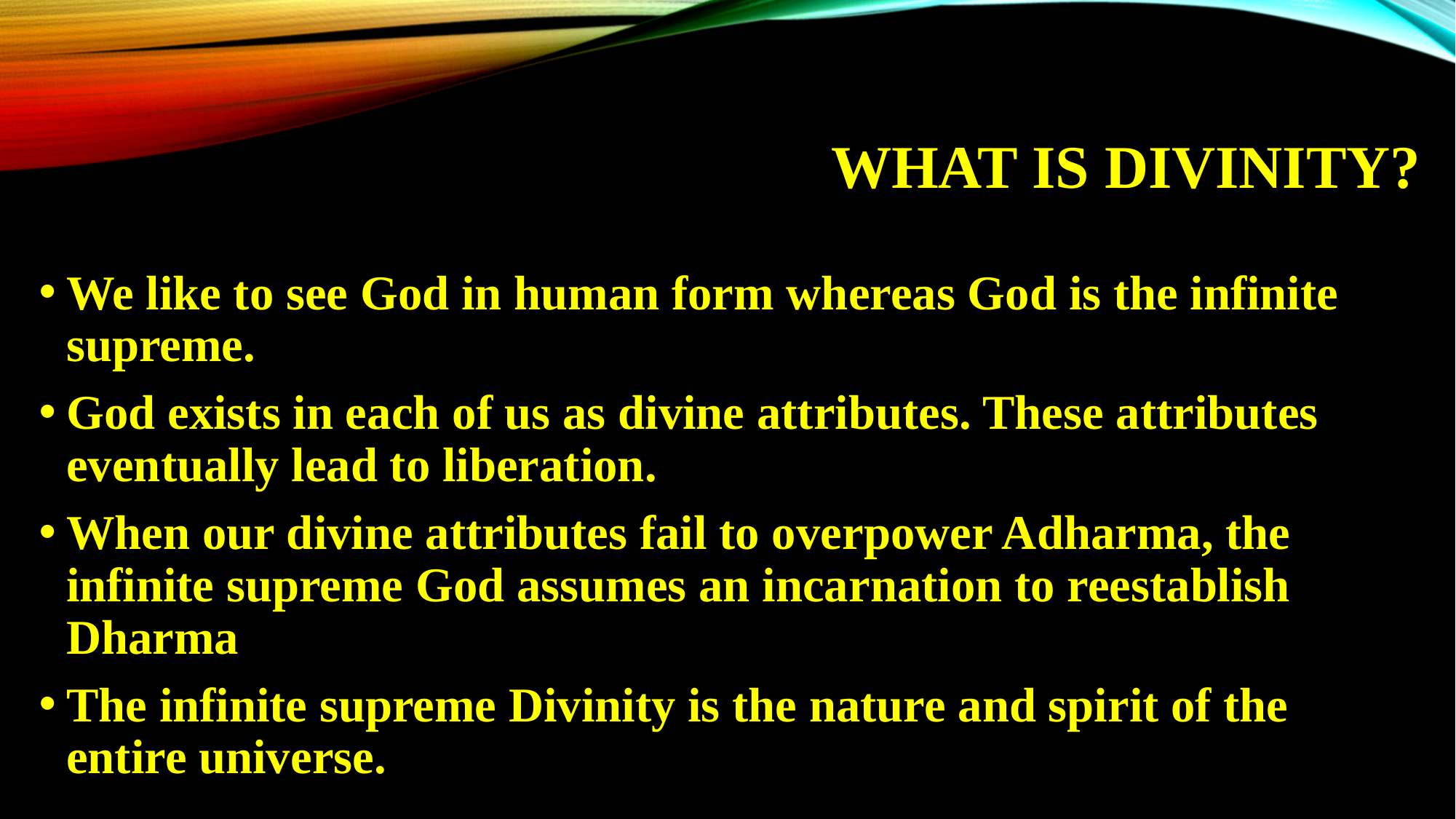

# What is divinity?
We like to see God in human form whereas God is the infinite supreme.
God exists in each of us as divine attributes. These attributes eventually lead to liberation.
When our divine attributes fail to overpower Adharma, the infinite supreme God assumes an incarnation to reestablish Dharma
The infinite supreme Divinity is the nature and spirit of the entire universe.